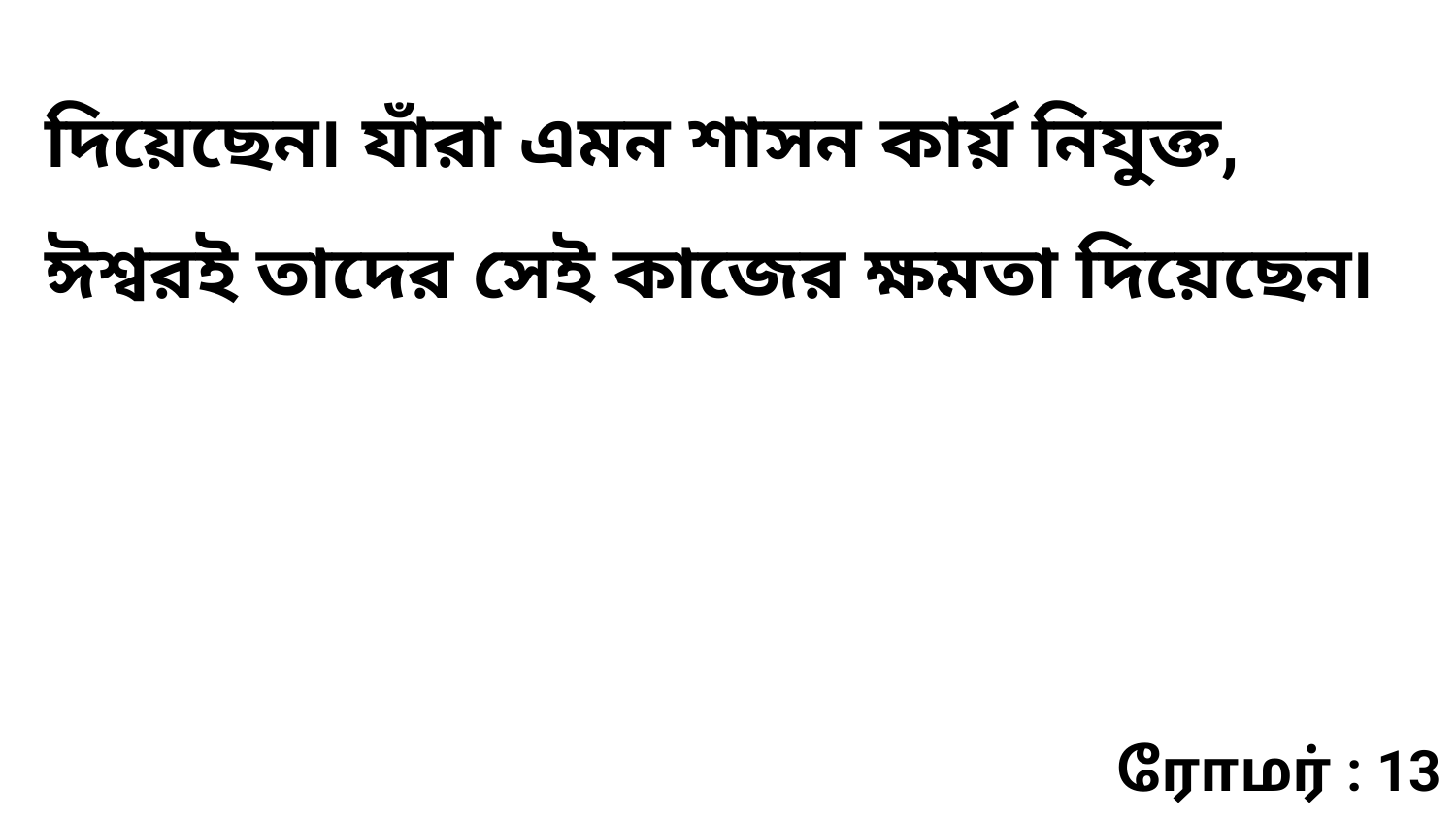

দিয়েছেন৷ যাঁরা এমন শাসন কার্য় নিযুক্ত, ঈশ্বরই তাদের সেই কাজের ক্ষমতা দিয়েছেন৷
ரோமர் : 13